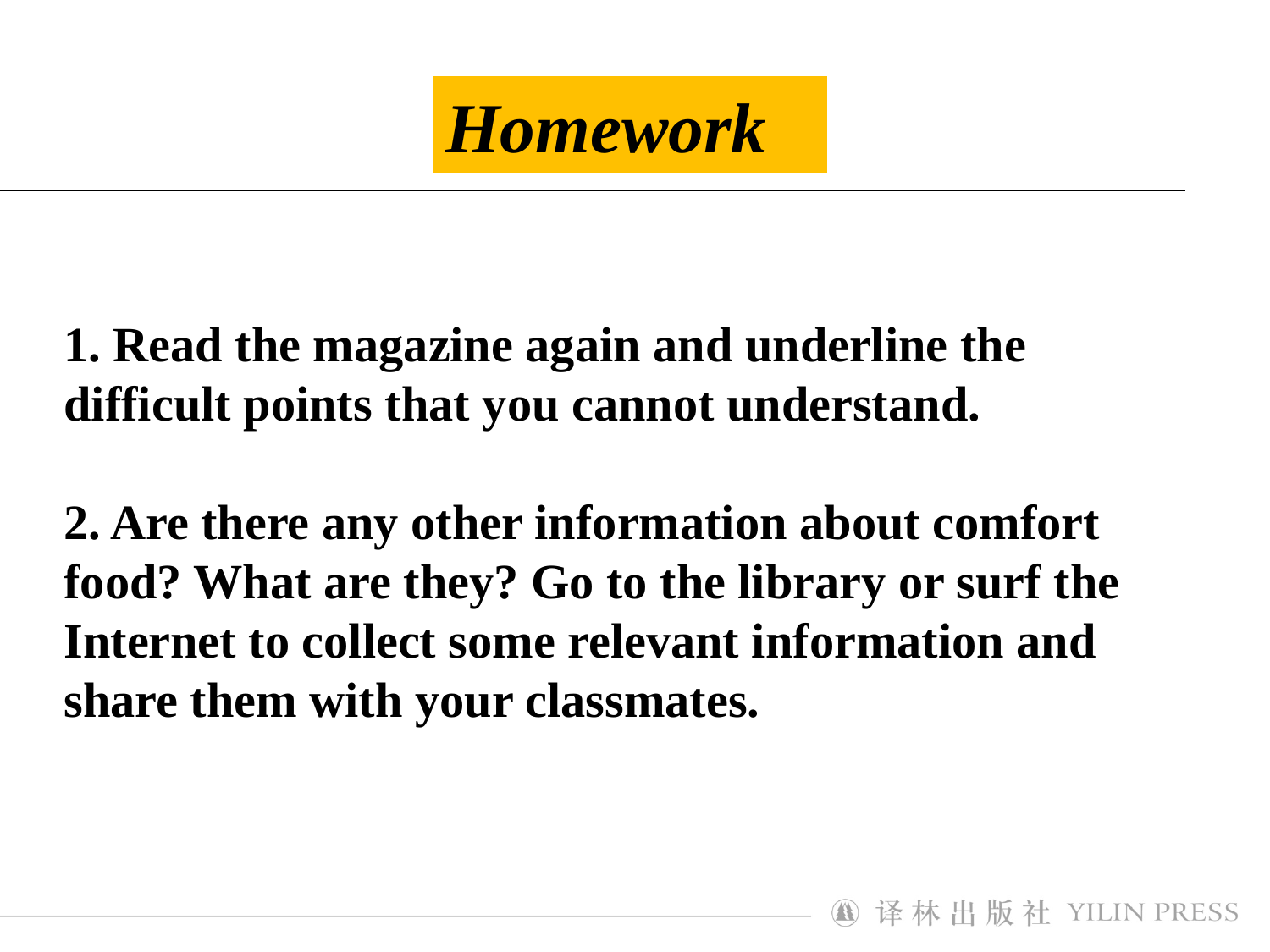

Homework
1. Read the magazine again and underline the difficult points that you cannot understand.

2. Are there any other information about comfort food? What are they? Go to the library or surf the Internet to collect some relevant information and share them with your classmates.